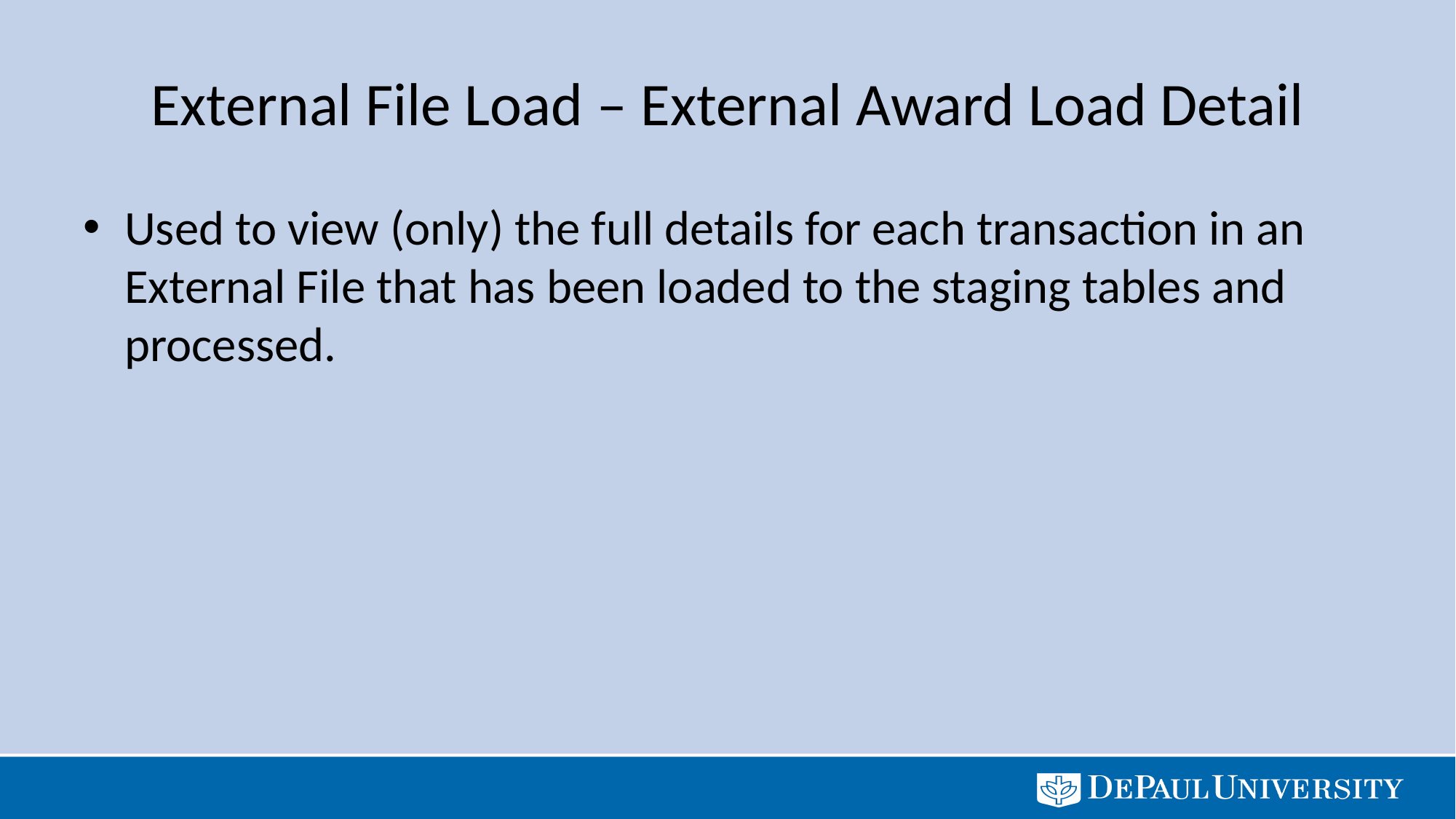

# External File Load – External Award Load Detail
Used to view (only) the full details for each transaction in an External File that has been loaded to the staging tables and processed.